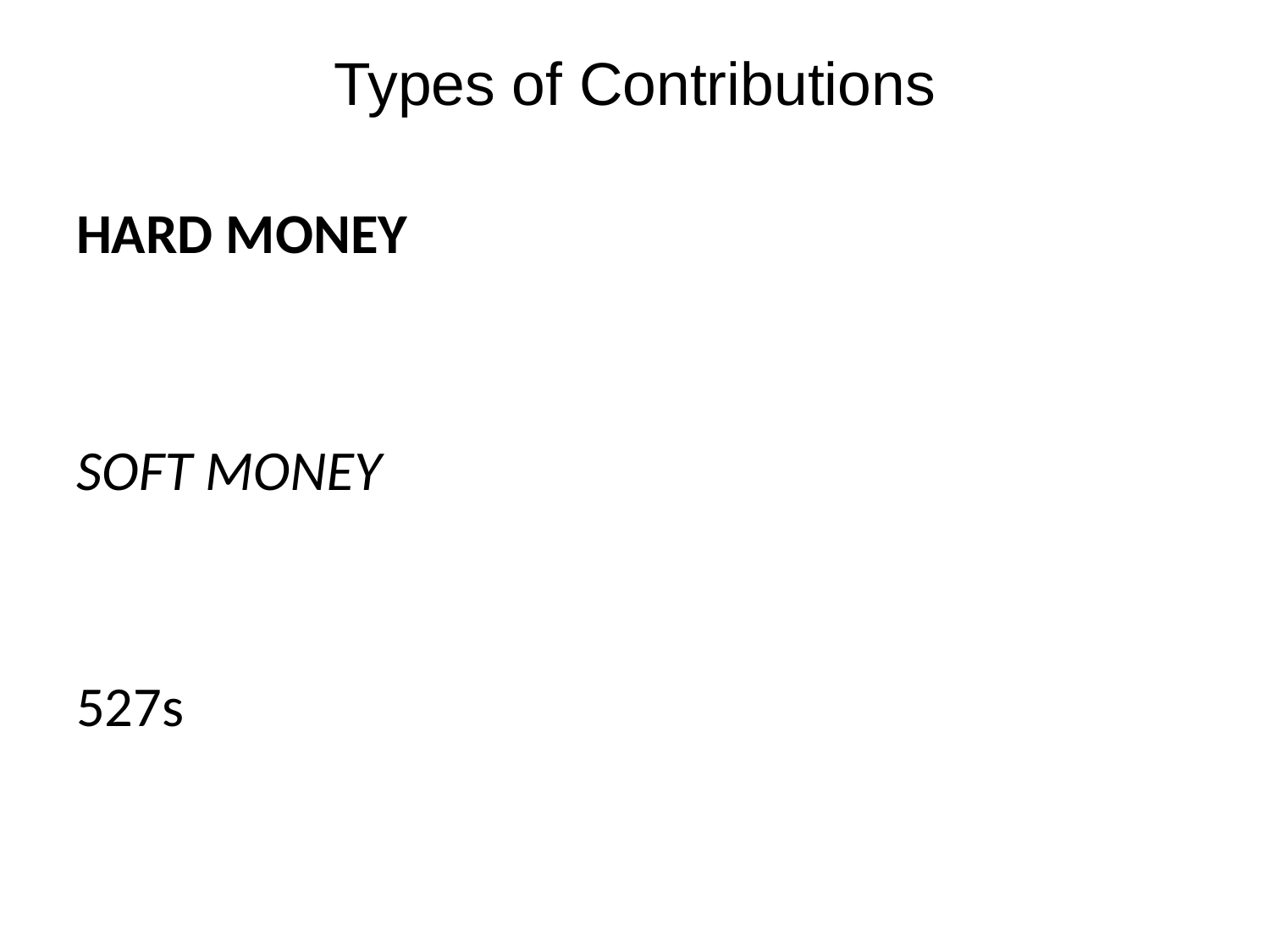

# Types of Contributions
HARD MONEY

SOFT MONEY

527s